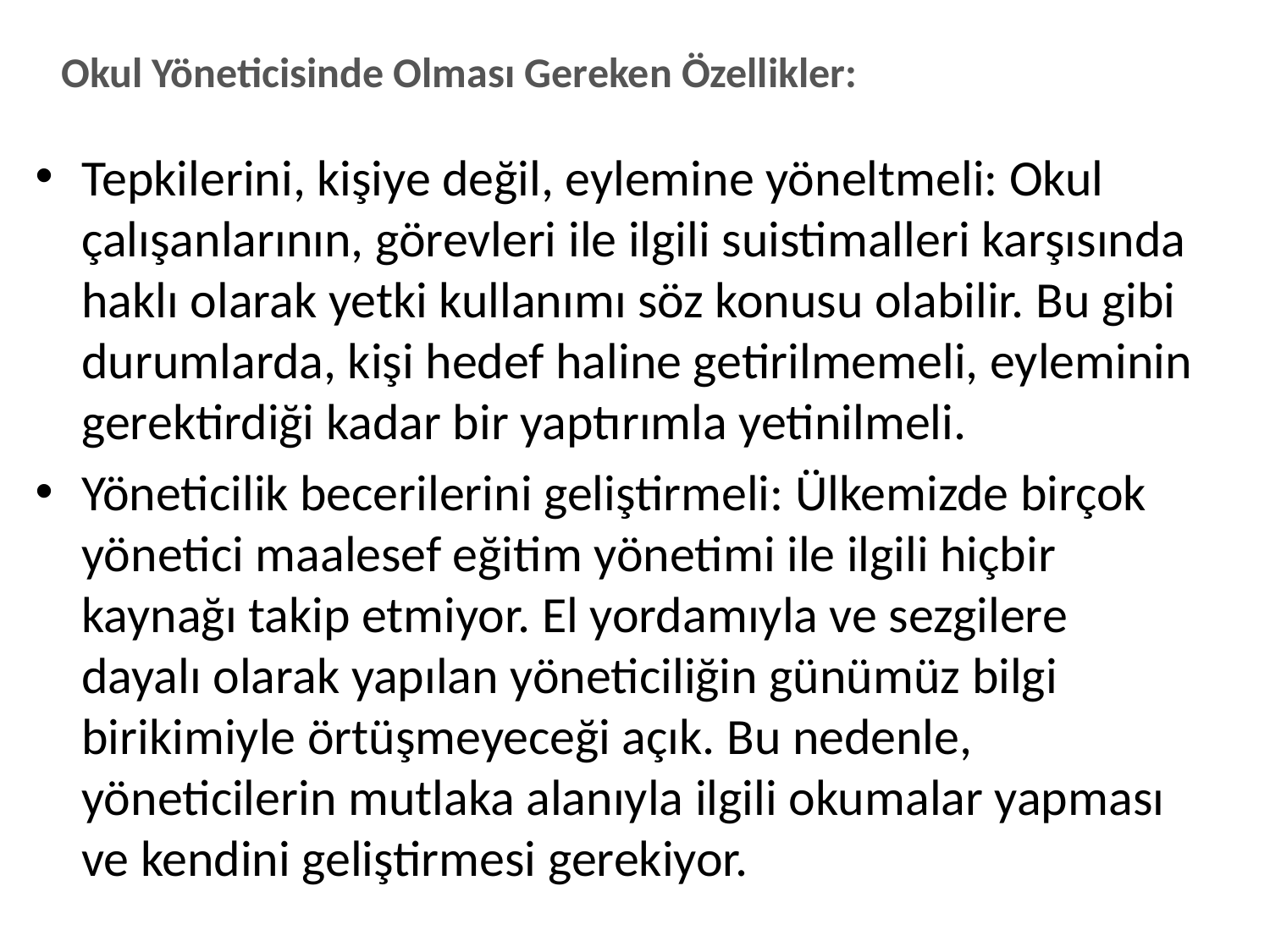

Okul Yöneticisinde Olması Gereken Özellikler:
Tepkilerini, kişiye değil, eylemine yöneltmeli: Okul çalışanlarının, görevleri ile ilgili suistimalleri karşısında haklı olarak yetki kullanımı söz konusu olabilir. Bu gibi durumlarda, kişi hedef haline getirilmemeli, eyleminin gerektirdiği kadar bir yaptırımla yetinilmeli.
Yöneticilik becerilerini geliştirmeli: Ülkemizde birçok yönetici maalesef eğitim yönetimi ile ilgili hiçbir kaynağı takip etmiyor. El yordamıyla ve sezgilere dayalı olarak yapılan yöneticiliğin günümüz bilgi birikimiyle örtüşmeyeceği açık. Bu nedenle, yöneticilerin mutlaka alanıyla ilgili okumalar yapması ve kendini geliştirmesi gerekiyor.